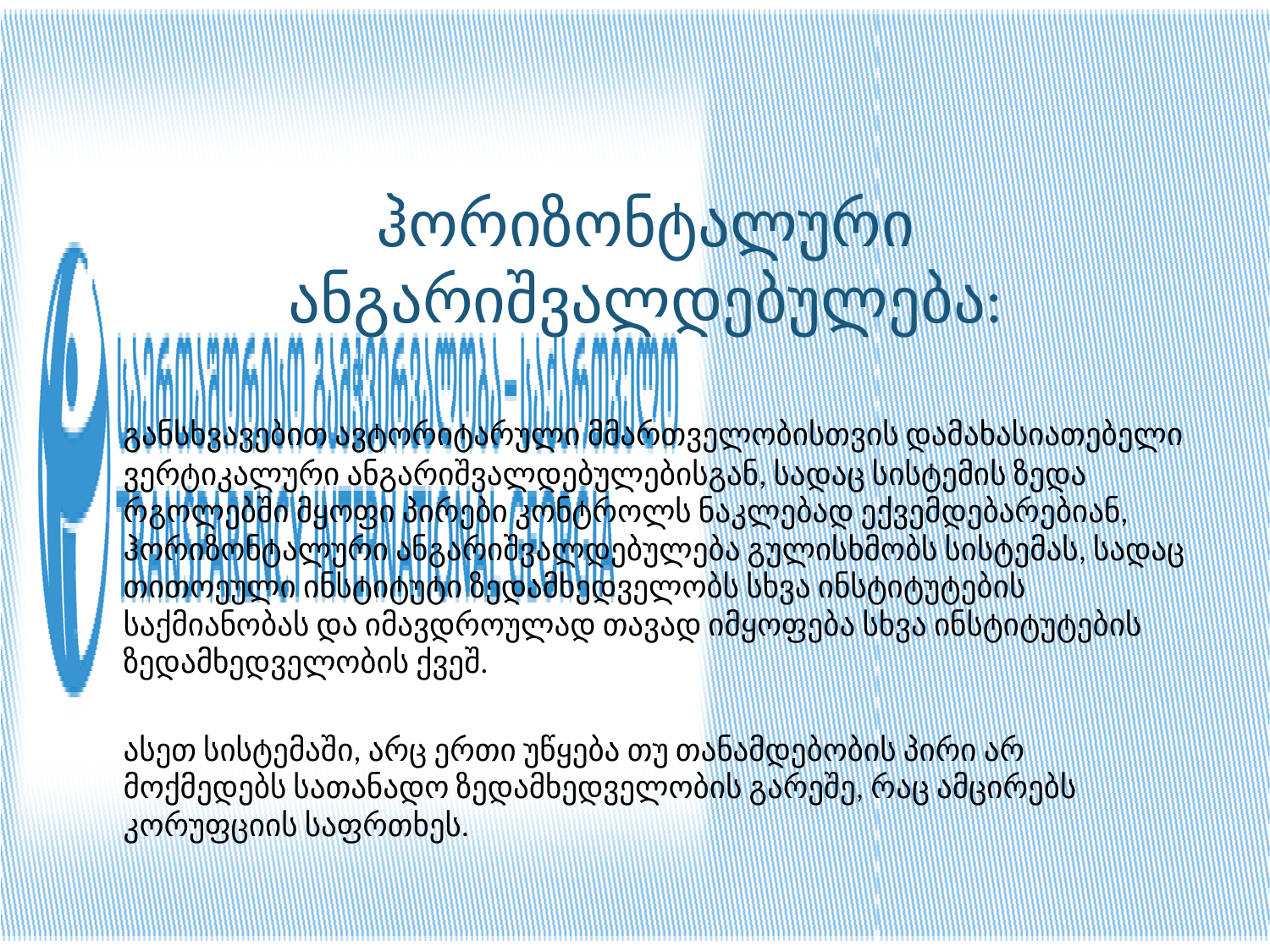

# ჰორიზონტალური ანგარიშვალდებულება:

	განსხვავებით ავტორიტარული მმართველობისთვის დამახასიათებელი ვერტიკალური ანგარიშვალდებულებისგან, სადაც სისტემის ზედა რგოლებში მყოფი პირები კონტროლს ნაკლებად ექვემდებარებიან, ჰორიზონტალური ანგარიშვალდებულება გულისხმობს სისტემას, სადაც თითოეული ინსტიტუტი ზედამხედველობს სხვა ინსტიტუტების საქმიანობას და იმავდროულად თავად იმყოფება სხვა ინსტიტუტების ზედამხედველობის ქვეშ.

	ასეთ სისტემაში, არც ერთი უწყება თუ თანამდებობის პირი არ მოქმედებს სათანადო ზედამხედველობის გარეშე, რაც ამცირებს კორუფციის საფრთხეს.